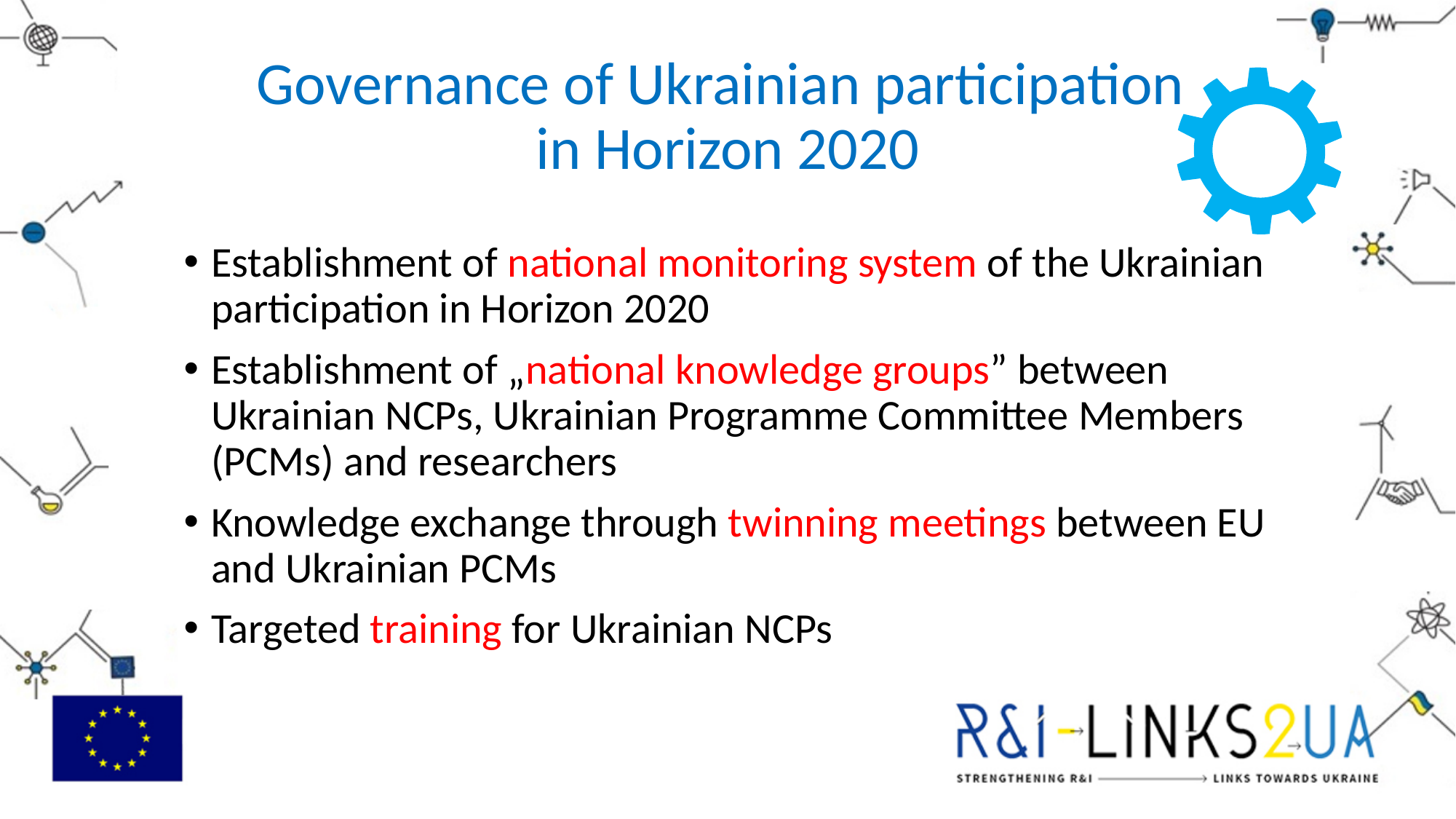

# Governance of Ukrainian participation in Horizon 2020

Establishment of national monitoring system of the Ukrainian participation in Horizon 2020
Establishment of „national knowledge groups” between Ukrainian NCPs, Ukrainian Programme Committee Members (PCMs) and researchers
Knowledge exchange through twinning meetings between EU and Ukrainian PCMs
Targeted training for Ukrainian NCPs